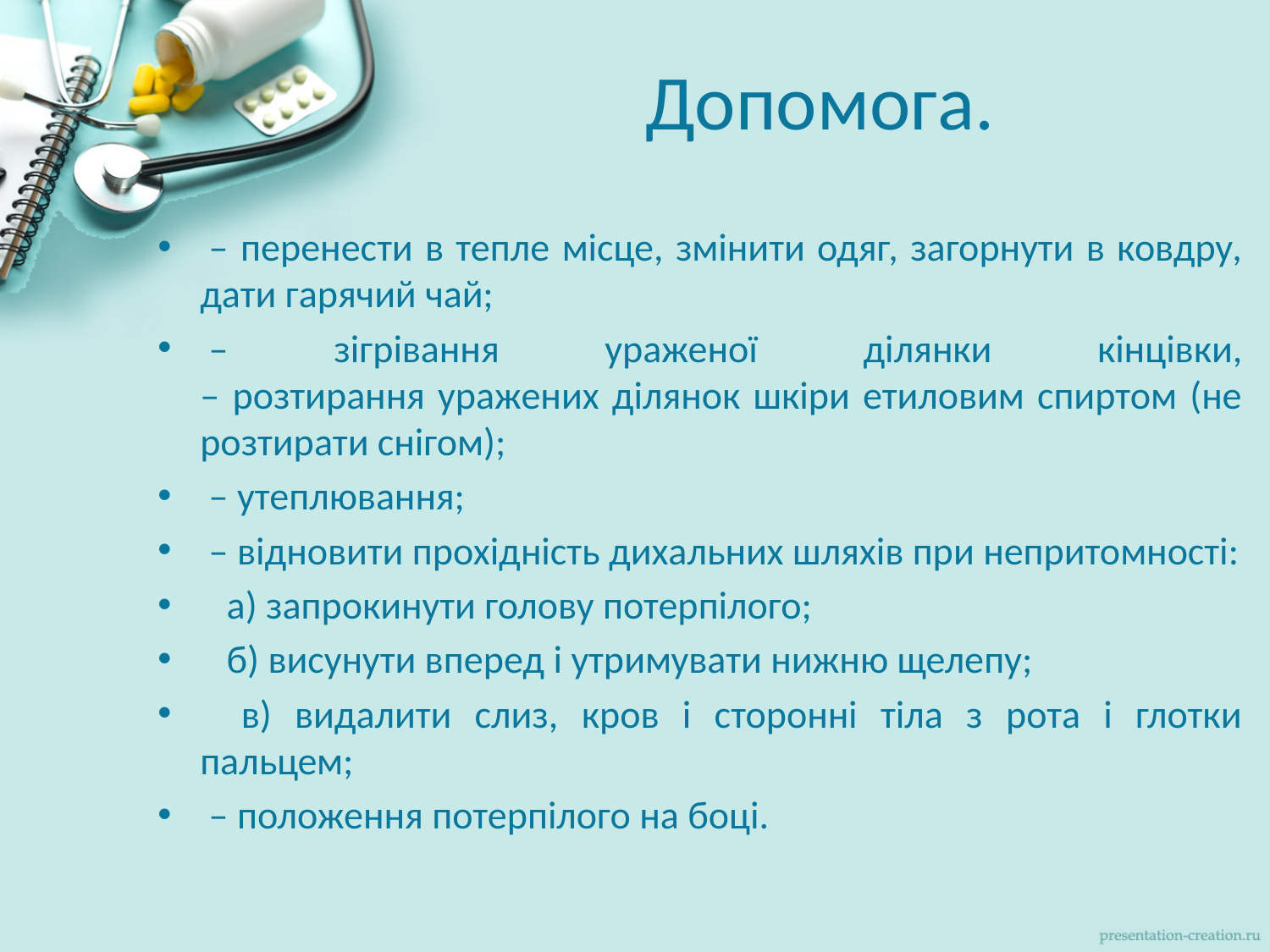

# Допомога.
 – перенести в тепле місце, змінити одяг, загорнути в ковдру, дати гарячий чай;
 – зігрівання ураженої ділянки кінцівки,
– розтирання уражених ділянок шкіри етиловим спиртом (не розтирати снігом);
 – утеплювання;
 – відновити прохідність дихальних шляхів при непритомності:
   а) запрокинути голову потерпілого;
   б) висунути вперед і утримувати нижню щелепу;
   в) видалити слиз, кров і сторонні тіла з рота і глотки пальцем;
 – положення потерпілого на боці.